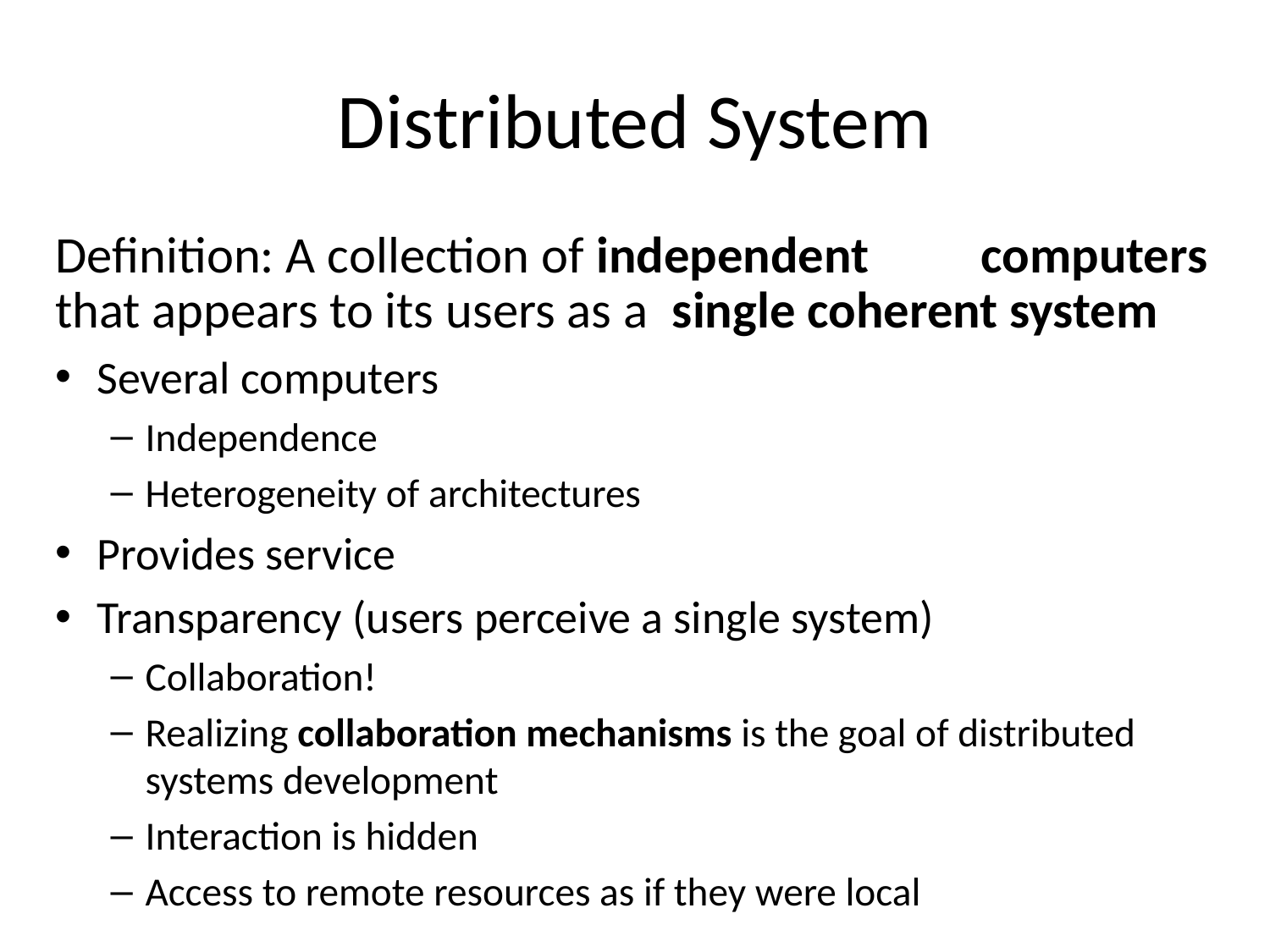

# Distributed System
Definition: A collection of independent 				computers that appears to its users as a 	single coherent system
Several computers
Independence
Heterogeneity of architectures
Provides service
Transparency (users perceive a single system)
Collaboration!
Realizing collaboration mechanisms is the goal of distributed systems development
Interaction is hidden
Access to remote resources as if they were local